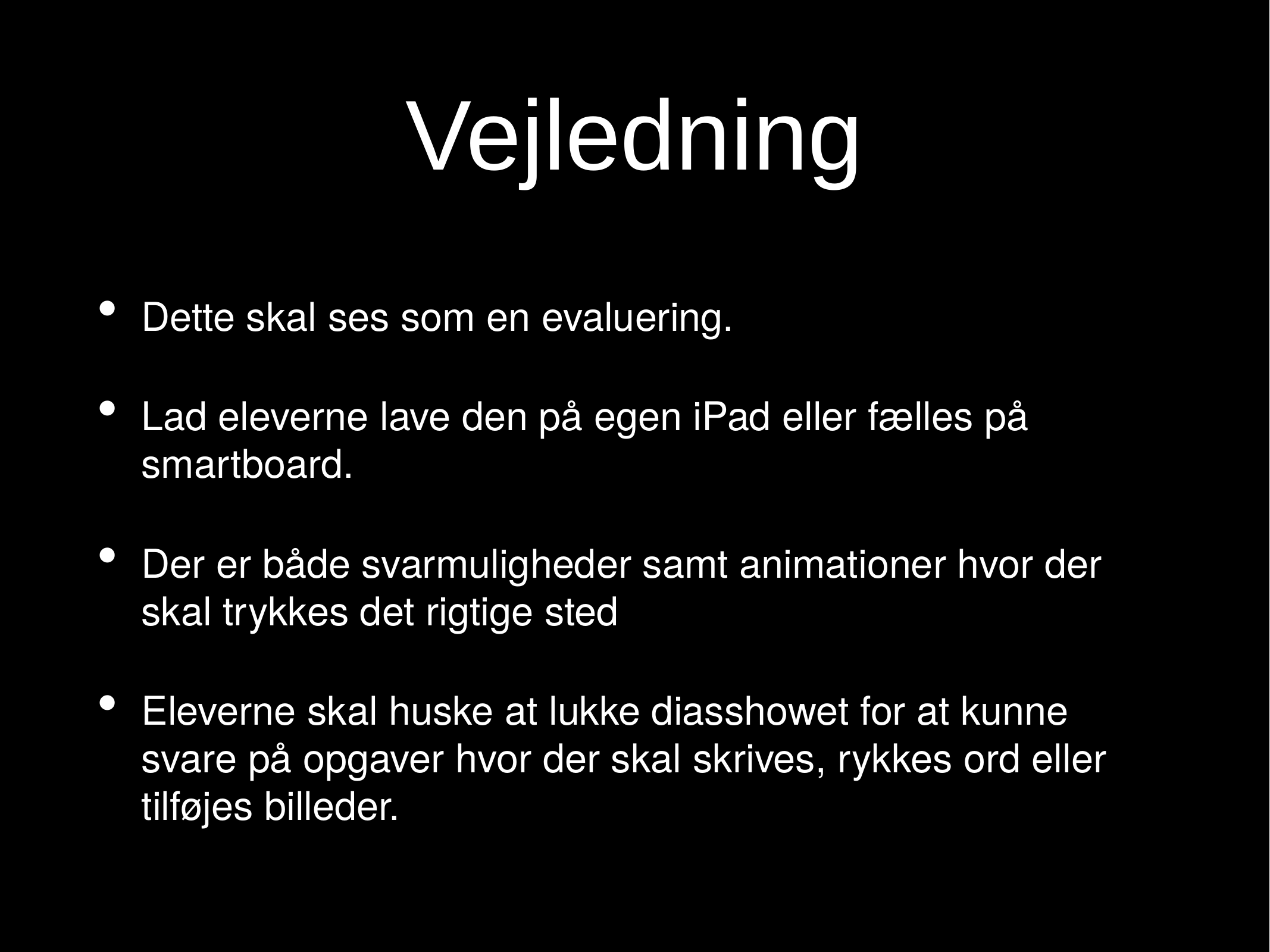

# Vejledning
Dette skal ses som en evaluering.
Lad eleverne lave den på egen iPad eller fælles på smartboard.
Der er både svarmuligheder samt animationer hvor der skal trykkes det rigtige sted
Eleverne skal huske at lukke diasshowet for at kunne svare på opgaver hvor der skal skrives, rykkes ord eller tilføjes billeder.